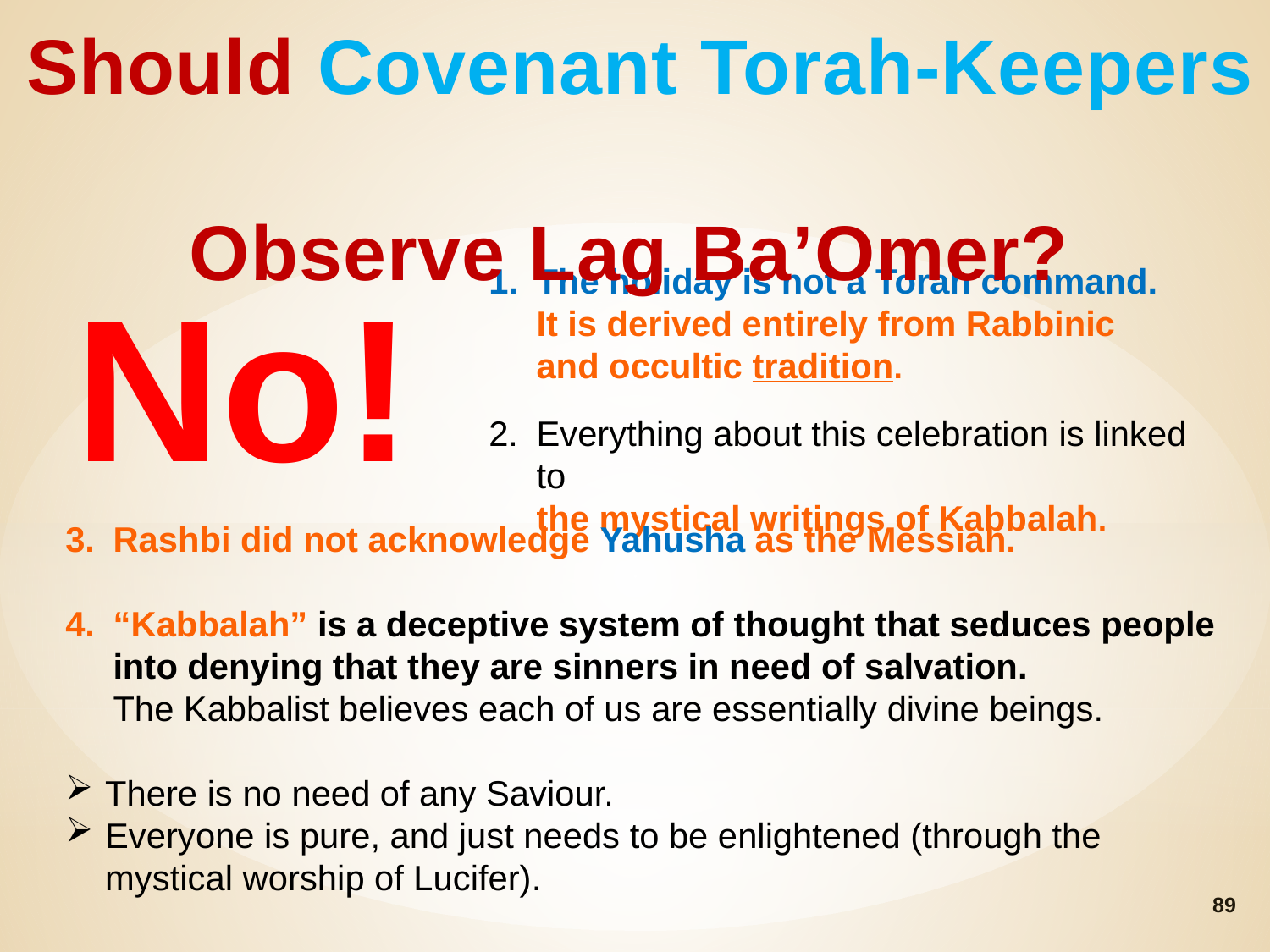

Should Covenant Torah-Keepers
Observe Lag Ba’Omer?
No!
The holiday is not a Torah command.
It is derived entirely from Rabbinic
and occultic tradition.
Everything about this celebration is linked to
the mystical writings of Kabbalah.
Rashbi did not acknowledge Yahusha as the Messiah.
“Kabbalah” is a deceptive system of thought that seduces people into denying that they are sinners in need of salvation.
The Kabbalist believes each of us are essentially divine beings.
There is no need of any Saviour.
Everyone is pure, and just needs to be enlightened (through the mystical worship of Lucifer).
89